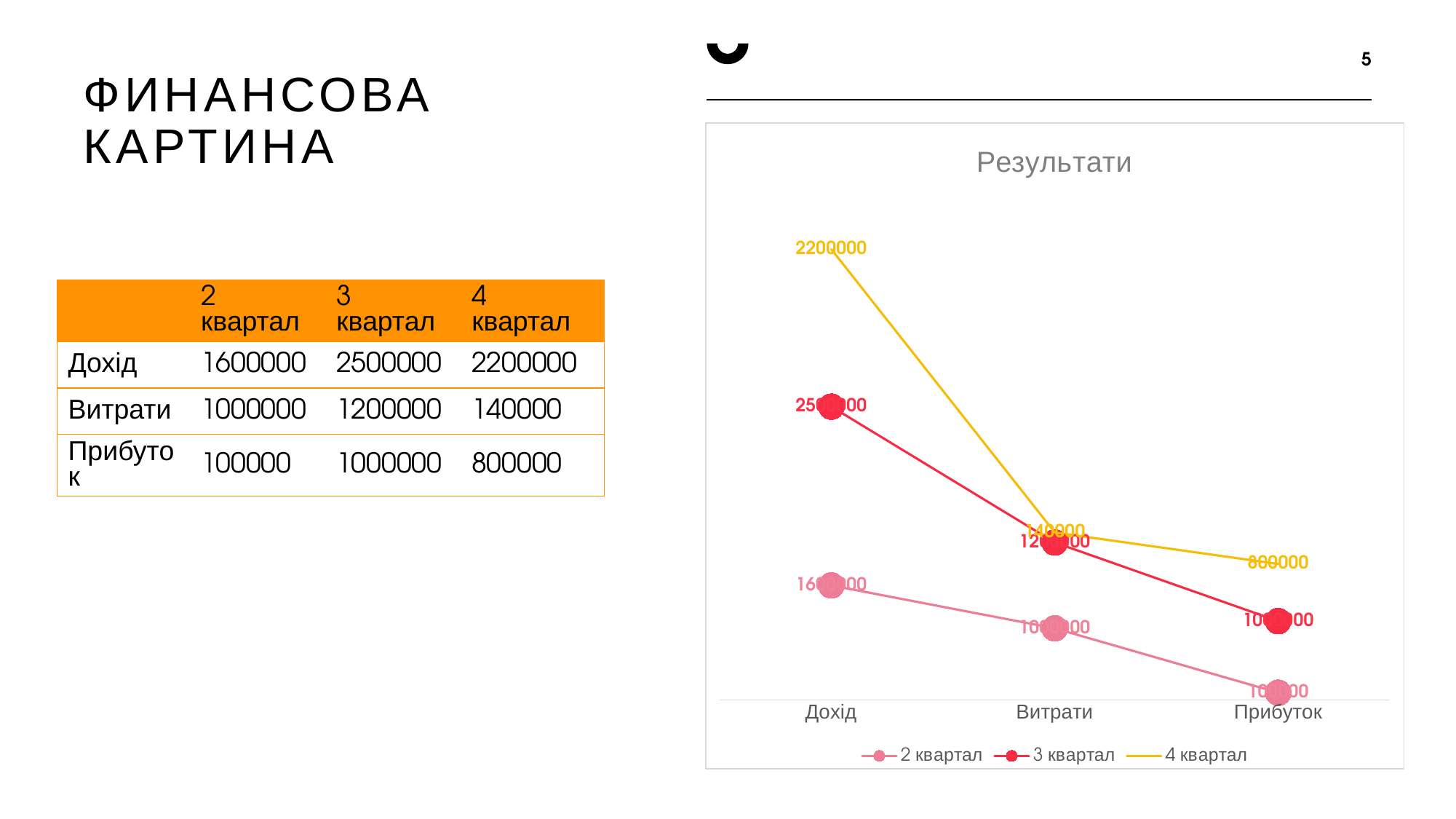

5
# ФИНАНСОВА КАРТИНА

### Chart: Результати

| Category | 2 квартал | 3 квартал | 4 квартал |
|---|---|---|---|
| Дохід | 1600000.0 | 2500000.0 | 2200000.0 |
| Витрати | 1000000.0 | 1200000.0 | 140000.0 |
| Прибуток | 100000.0 | 1000000.0 | 800000.0 |
|  | 2 квартал | 3 квартал | 4 квартал |
| --- | --- | --- | --- |
| Дохід | 1600000 | 2500000 | 2200000 |
| Витрати | 1000000 | 1200000 | 140000 |
| Прибуток | 100000 | 1000000 | 800000 |